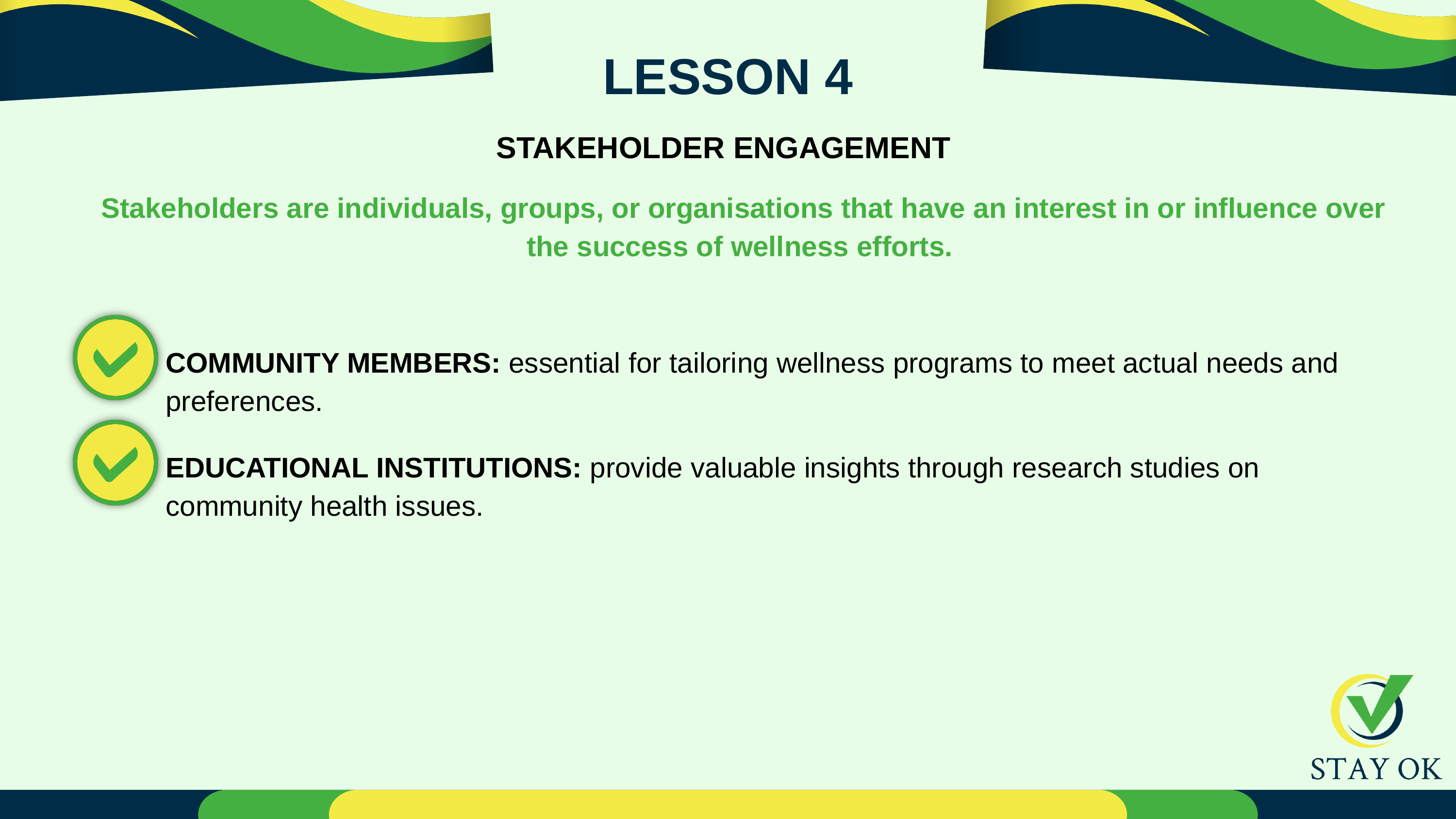

LESSON 4
STAKEHOLDER ENGAGEMENT
Stakeholders are individuals, groups, or organisations that have an interest in or influence over
the success of wellness efforts.

COMMUNITY MEMBERS: essential for tailoring wellness programs to meet actual needs and preferences.

EDUCATIONAL INSTITUTIONS: provide valuable insights through research studies on community health issues.